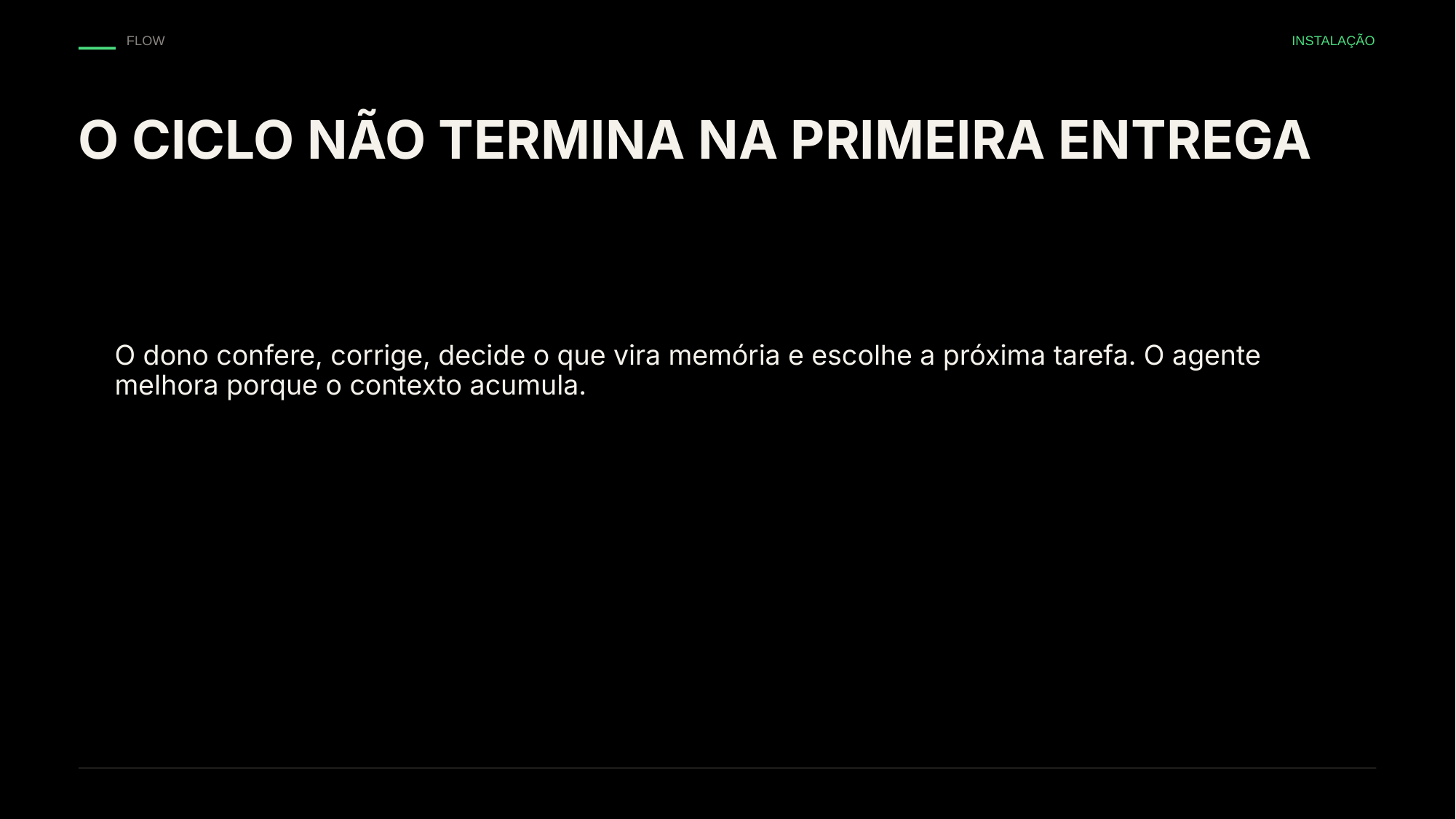

FLOW
INSTALAÇÃO

O CICLO NÃO TERMINA NA PRIMEIRA ENTREGA
O dono confere, corrige, decide o que vira memória e escolhe a próxima tarefa. O agente melhora porque o contexto acumula.